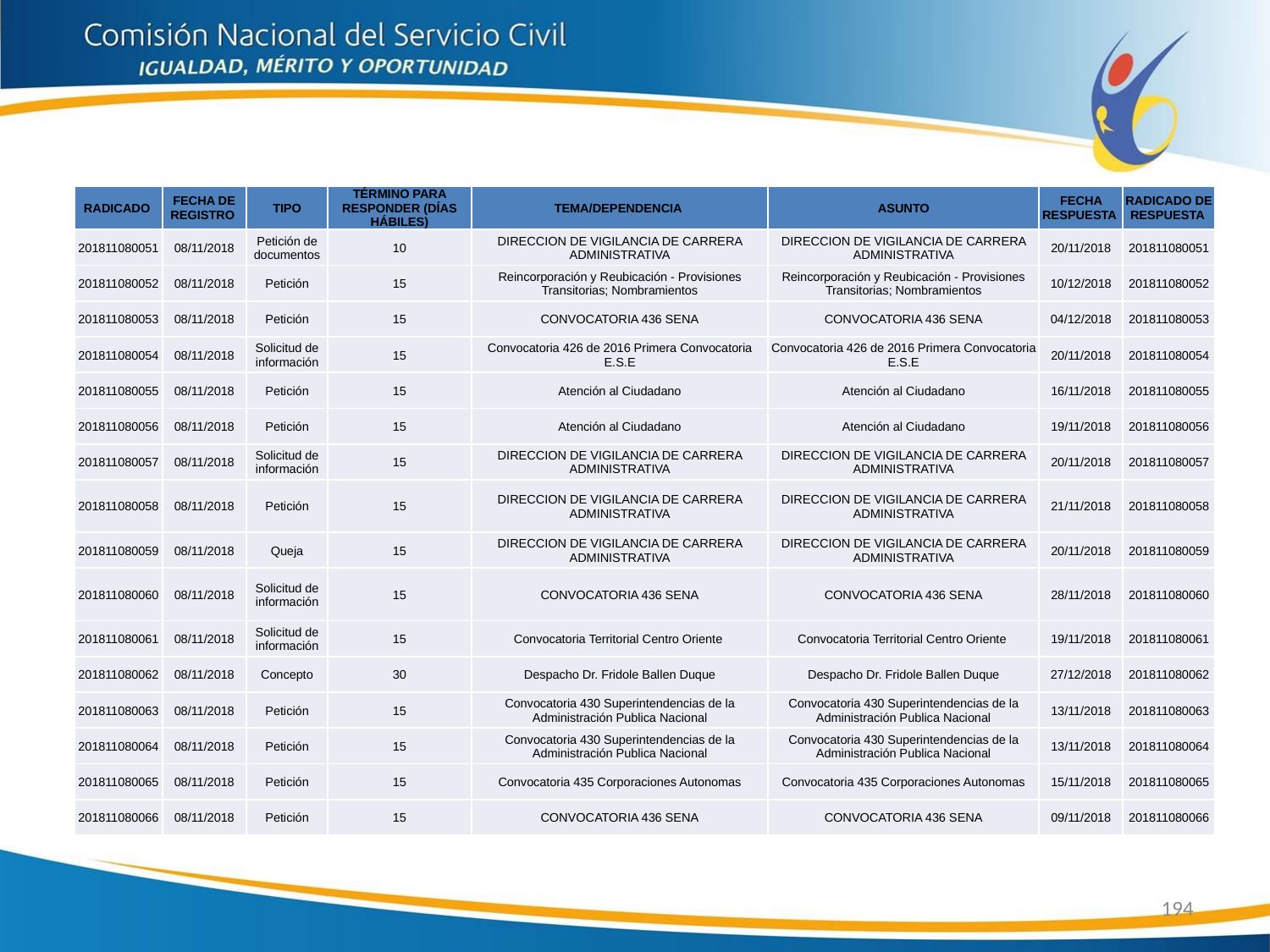

| RADICADO | FECHA DE REGISTRO | TIPO | TÉRMINO PARA RESPONDER (DÍAS HÁBILES) | TEMA/DEPENDENCIA | ASUNTO | FECHA RESPUESTA | RADICADO DE RESPUESTA |
| --- | --- | --- | --- | --- | --- | --- | --- |
| 201811080051 | 08/11/2018 | Petición de documentos | 10 | DIRECCION DE VIGILANCIA DE CARRERA ADMINISTRATIVA | DIRECCION DE VIGILANCIA DE CARRERA ADMINISTRATIVA | 20/11/2018 | 201811080051 |
| 201811080052 | 08/11/2018 | Petición | 15 | Reincorporación y Reubicación - Provisiones Transitorias; Nombramientos | Reincorporación y Reubicación - Provisiones Transitorias; Nombramientos | 10/12/2018 | 201811080052 |
| 201811080053 | 08/11/2018 | Petición | 15 | CONVOCATORIA 436 SENA | CONVOCATORIA 436 SENA | 04/12/2018 | 201811080053 |
| 201811080054 | 08/11/2018 | Solicitud de información | 15 | Convocatoria 426 de 2016 Primera Convocatoria E.S.E | Convocatoria 426 de 2016 Primera Convocatoria E.S.E | 20/11/2018 | 201811080054 |
| 201811080055 | 08/11/2018 | Petición | 15 | Atención al Ciudadano | Atención al Ciudadano | 16/11/2018 | 201811080055 |
| 201811080056 | 08/11/2018 | Petición | 15 | Atención al Ciudadano | Atención al Ciudadano | 19/11/2018 | 201811080056 |
| 201811080057 | 08/11/2018 | Solicitud de información | 15 | DIRECCION DE VIGILANCIA DE CARRERA ADMINISTRATIVA | DIRECCION DE VIGILANCIA DE CARRERA ADMINISTRATIVA | 20/11/2018 | 201811080057 |
| 201811080058 | 08/11/2018 | Petición | 15 | DIRECCION DE VIGILANCIA DE CARRERA ADMINISTRATIVA | DIRECCION DE VIGILANCIA DE CARRERA ADMINISTRATIVA | 21/11/2018 | 201811080058 |
| 201811080059 | 08/11/2018 | Queja | 15 | DIRECCION DE VIGILANCIA DE CARRERA ADMINISTRATIVA | DIRECCION DE VIGILANCIA DE CARRERA ADMINISTRATIVA | 20/11/2018 | 201811080059 |
| 201811080060 | 08/11/2018 | Solicitud de información | 15 | CONVOCATORIA 436 SENA | CONVOCATORIA 436 SENA | 28/11/2018 | 201811080060 |
| 201811080061 | 08/11/2018 | Solicitud de información | 15 | Convocatoria Territorial Centro Oriente | Convocatoria Territorial Centro Oriente | 19/11/2018 | 201811080061 |
| 201811080062 | 08/11/2018 | Concepto | 30 | Despacho Dr. Fridole Ballen Duque | Despacho Dr. Fridole Ballen Duque | 27/12/2018 | 201811080062 |
| 201811080063 | 08/11/2018 | Petición | 15 | Convocatoria 430 Superintendencias de la Administración Publica Nacional | Convocatoria 430 Superintendencias de la Administración Publica Nacional | 13/11/2018 | 201811080063 |
| 201811080064 | 08/11/2018 | Petición | 15 | Convocatoria 430 Superintendencias de la Administración Publica Nacional | Convocatoria 430 Superintendencias de la Administración Publica Nacional | 13/11/2018 | 201811080064 |
| 201811080065 | 08/11/2018 | Petición | 15 | Convocatoria 435 Corporaciones Autonomas | Convocatoria 435 Corporaciones Autonomas | 15/11/2018 | 201811080065 |
| 201811080066 | 08/11/2018 | Petición | 15 | CONVOCATORIA 436 SENA | CONVOCATORIA 436 SENA | 09/11/2018 | 201811080066 |
194